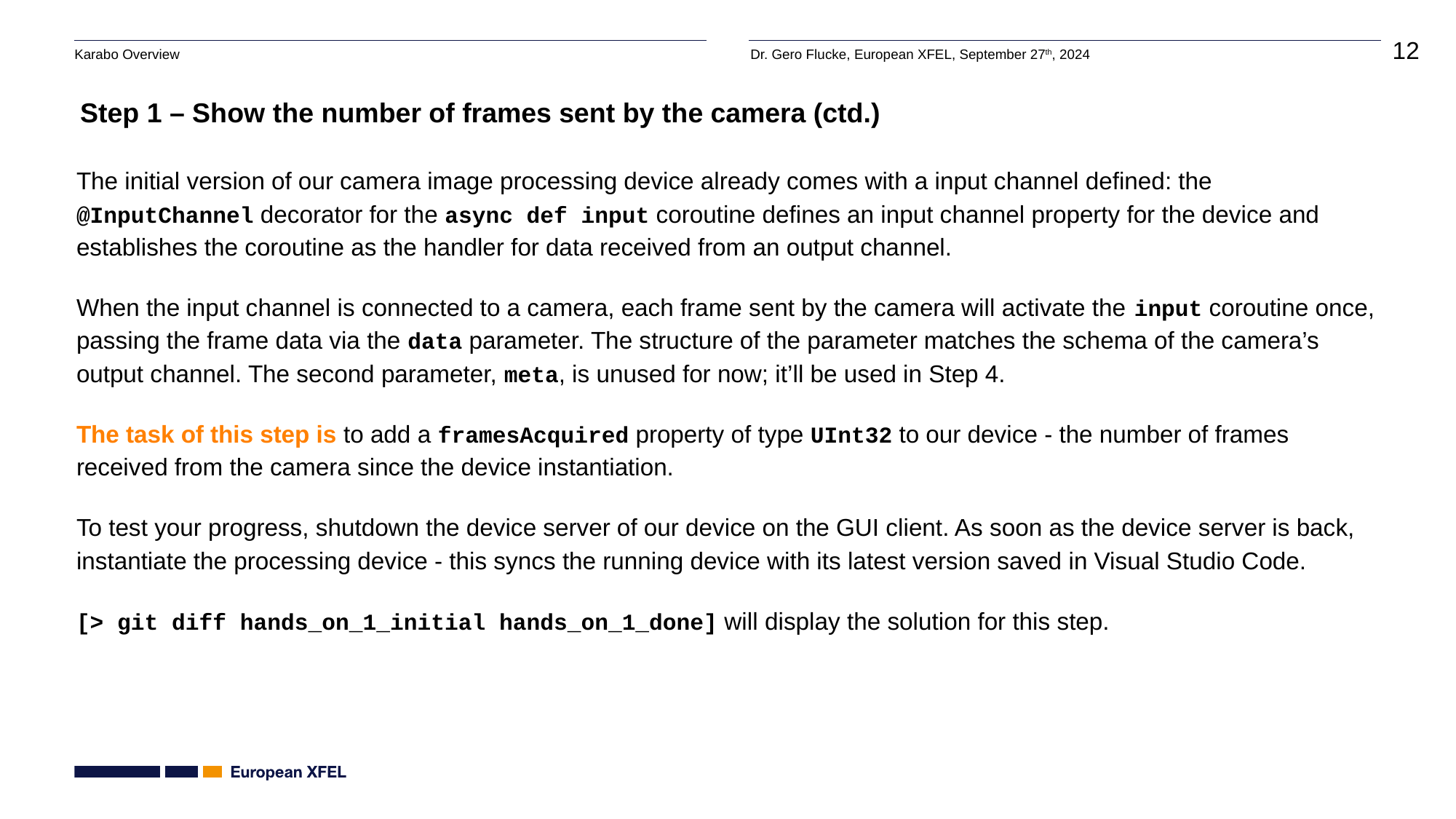

Step 1 – Show the number of frames sent by the camera (ctd.)
The initial version of our camera image processing device already comes with a input channel defined: the @InputChannel decorator for the async def input coroutine defines an input channel property for the device and establishes the coroutine as the handler for data received from an output channel.
When the input channel is connected to a camera, each frame sent by the camera will activate the input coroutine once, passing the frame data via the data parameter. The structure of the parameter matches the schema of the camera’s output channel. The second parameter, meta, is unused for now; it’ll be used in Step 4.
The task of this step is to add a framesAcquired property of type UInt32 to our device - the number of frames received from the camera since the device instantiation.
To test your progress, shutdown the device server of our device on the GUI client. As soon as the device server is back, instantiate the processing device - this syncs the running device with its latest version saved in Visual Studio Code.
[> git diff hands_on_1_initial hands_on_1_done] will display the solution for this step.